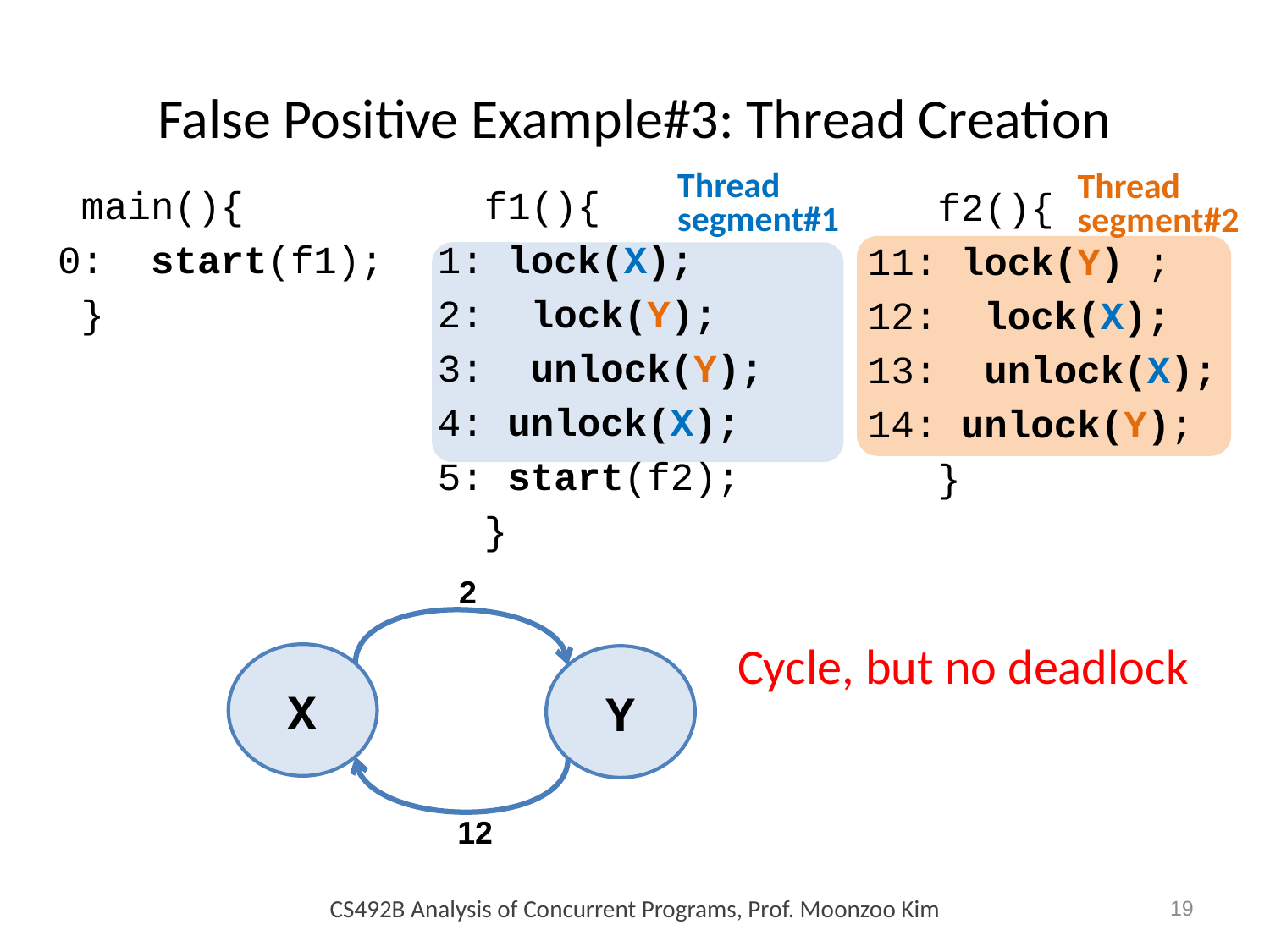

# False Positive Example#3: Thread Creation
Thread
segment#1
Thread
segment#2
 main(){
0:  start(f1);
 }
  f1(){
1: lock(X);
2:  lock(Y);
3:  unlock(Y);
4: unlock(X);
5: start(f2);
  }
   f2(){
11: lock(Y) ;
12:  lock(X);
13:  unlock(X);
14: unlock(Y);
   }

2
Cycle, but no deadlock
X
Y
12
CS492B Analysis of Concurrent Programs, Prof. Moonzoo Kim
19